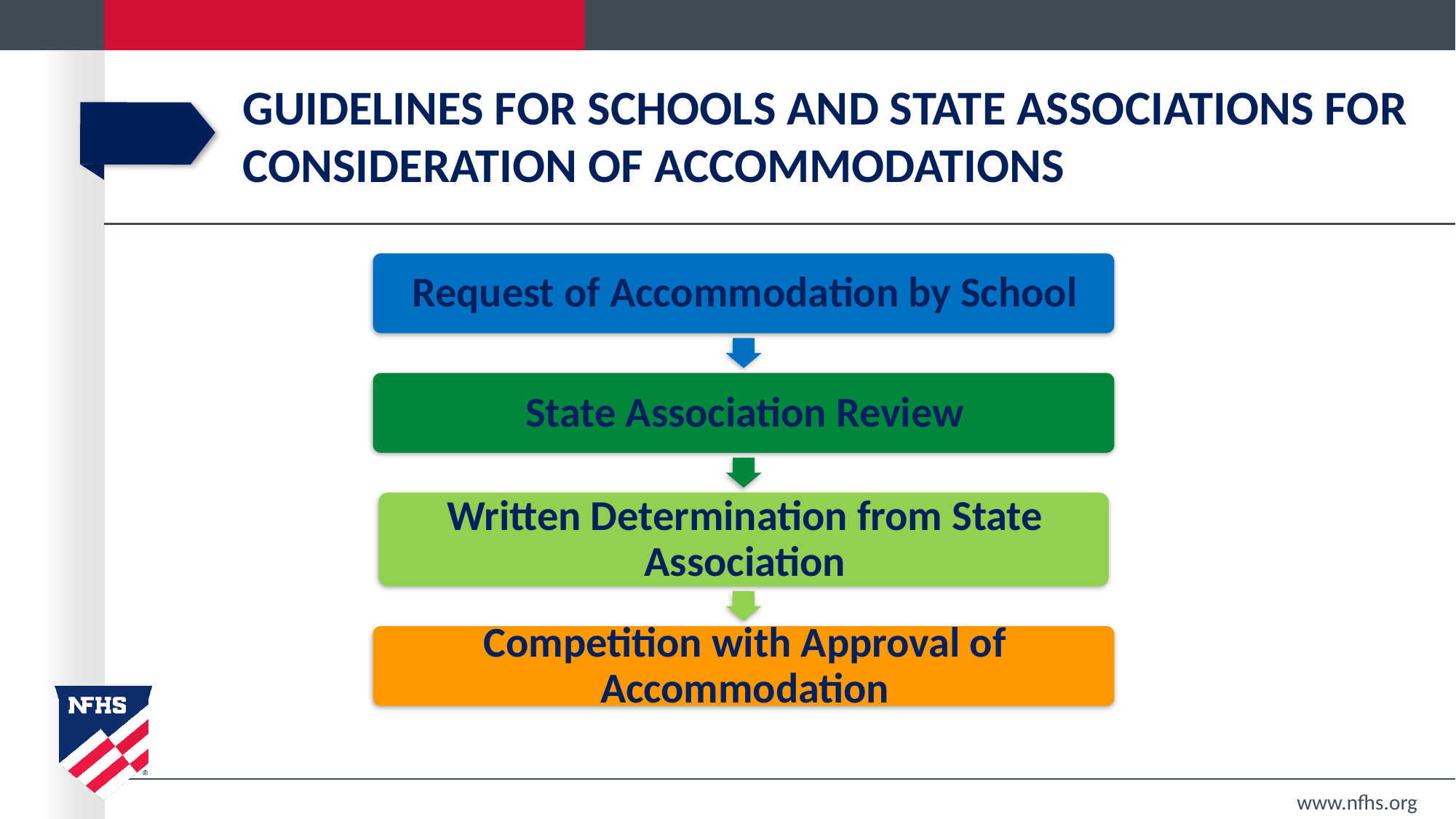

# Guidelines for Schools and state associations for consideration of accommodations
Request of Accommodation by School

State Association Review

Written Determination from State Association

Competition with Approval of Accommodation
www.nfhs.org